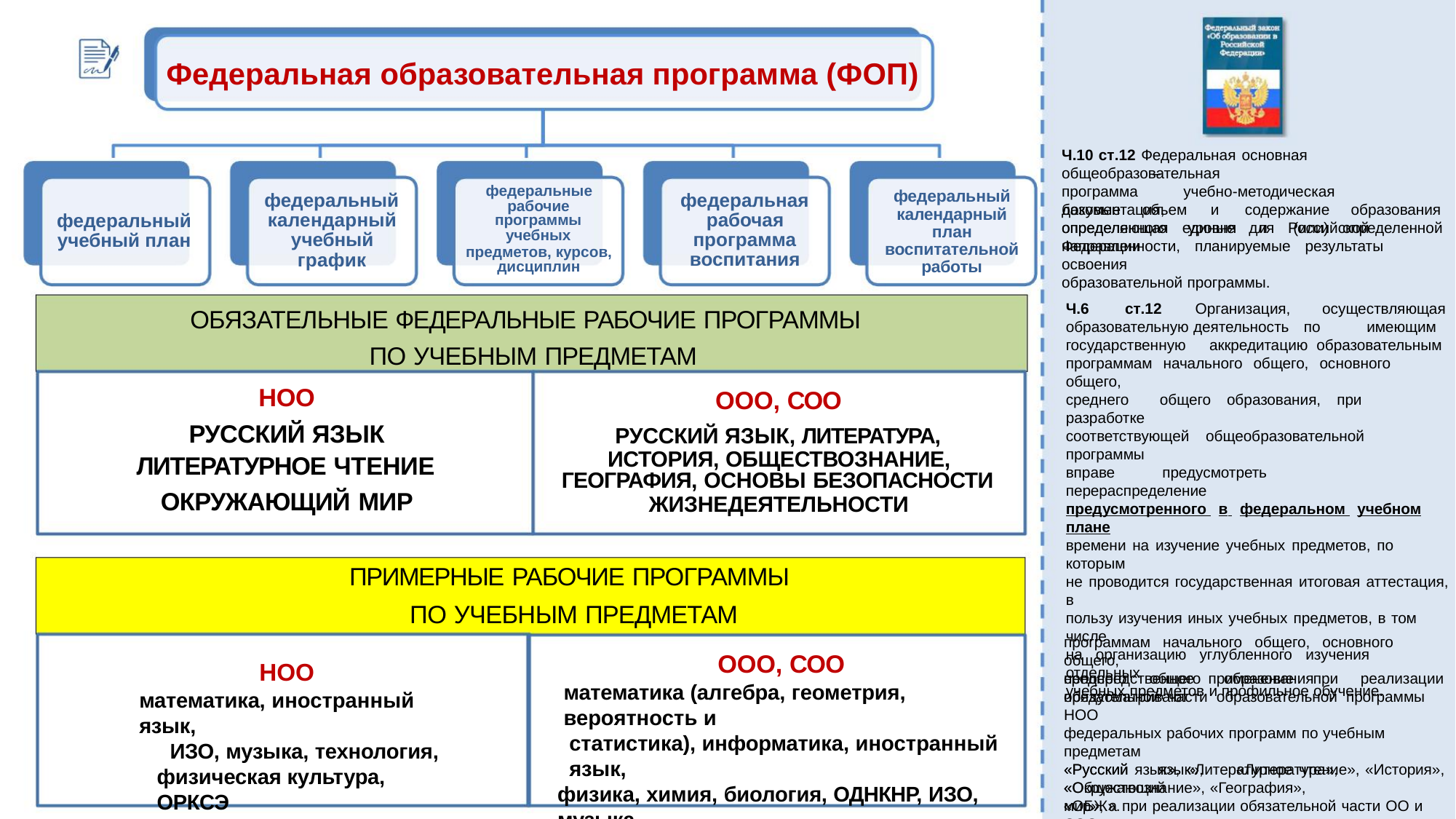

Федеральная образовательная программа (ФОП)
Ч.10 ст.12 Федеральная основная общеобразовательная
программа учебно-методическая документация,
определяющая единые для Российской Федерации
–
федеральные
федеральный
календарный
план
воспитательной
работы
федеральный
календарный
учебный
федеральная
рабочая
программа
воспитания
рабочие
базовые
определенного
объем
и
содержание
образования
федеральный
учебный план
программы
учебных
уровня
и
(или) определенной
направленности, планируемые результаты освоения
образовательной программы.
предметов, курсов,
график
дисциплин
Ч.6
образовательную деятельность по
государственную аккредитацию
программам начального общего, основного общего,
среднего общего образования, при разработке
соответствующей общеобразовательной программы
вправе предусмотреть перераспределение
предусмотренного в федеральном учебном плане
времени на изучение учебных предметов, по которым
не проводится государственная итоговая аттестация, в
пользу изучения иных учебных предметов, в том числе
на организацию углубленного изучения отдельных
учебных предметов и профильное обучение.
ст.12
Организация,
осуществляющая
имеющим
образовательным
ОБЯЗАТЕЛЬНЫЕ ФЕДЕРАЛЬНЫЕ РАБОЧИЕ ПРОГРАММЫ
ПО УЧЕБНЫМ ПРЕДМЕТАМ
НОО
ООО, СОО
РУССКИЙ ЯЗЫК
ЛИТЕРАТУРНОЕ ЧТЕНИЕ
ОКРУЖАЮЩИЙ МИР
РУССКИЙ ЯЗЫК, ЛИТЕРАТУРА,
ИСТОРИЯ, ОБЩЕСТВОЗНАНИЕ,
ГЕОГРАФИЯ, ОСНОВЫ БЕЗОПАСНОСТИ
ЖИЗНЕДЕЯТЕЛЬНОСТИ
ПРИМЕРНЫЕ РАБОЧИЕ ПРОГРАММЫ
ПО УЧЕБНЫМ ПРЕДМЕТАМ
программам начального общего, основного общего,
среднего общего образования предусматривают
ООО, СОО
НОО
непосредственное
применение
при
реализации
математика (алгебра, геометрия, вероятность и
статистика), информатика, иностранный язык,
физика, химия, биология, ОДНКНР, ИЗО, музыка,
технология, физическая культура
математика, иностранный язык,
ИЗО, музыка, технология,
физическая культура, ОРКСЭ
обязательной части образовательной программы НОО
федеральных рабочих программ по учебным предметам
«Русский язык», «Литературное чтение», «Окружающий
мир», а при реализации обязательной части ОО и СОО –
«Русский
язык»,
«Литература»,
«История»,
«Обществознание», «География», «ОБЖ».